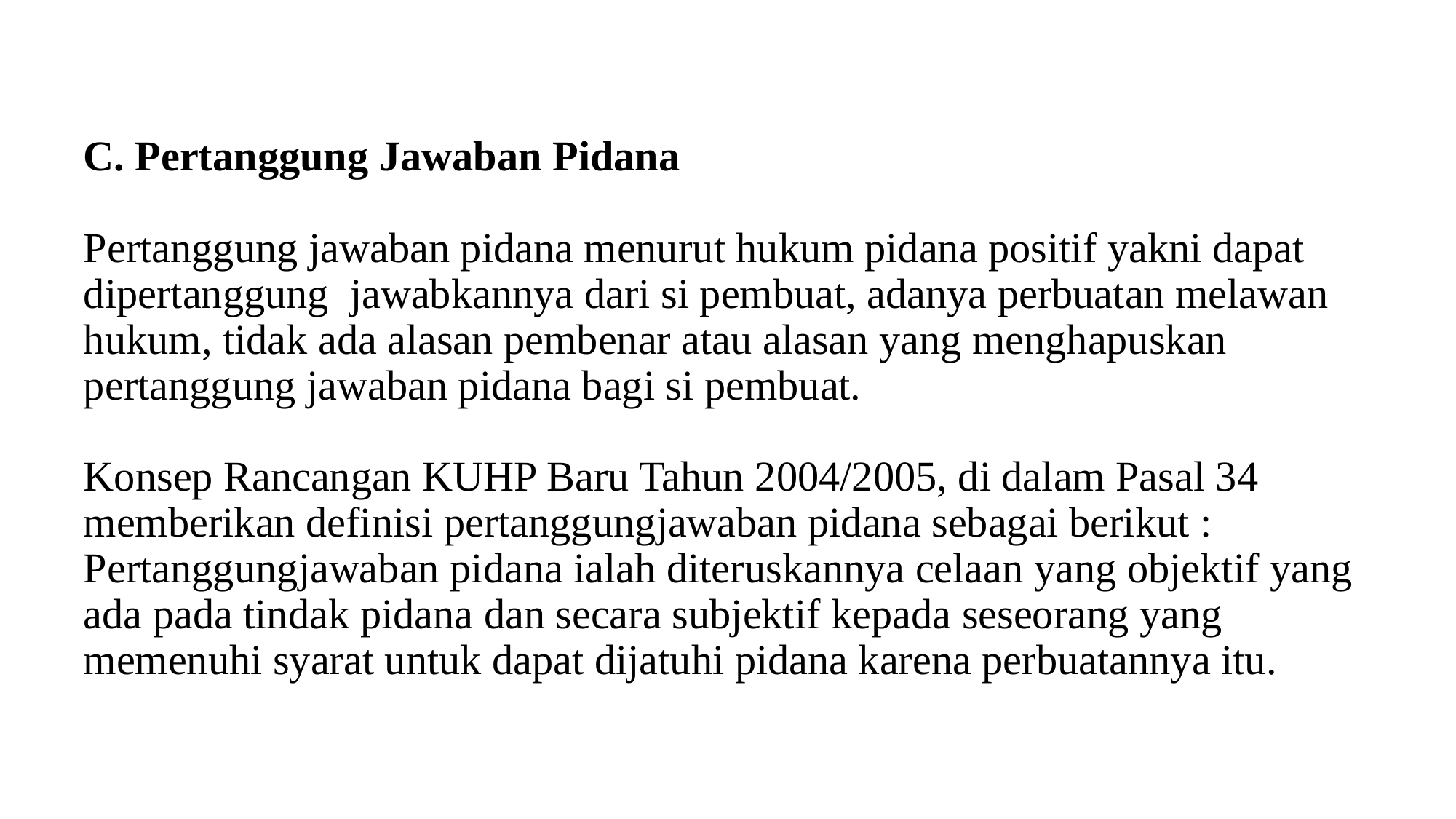

# C. Pertanggung Jawaban Pidana Pertanggung jawaban pidana menurut hukum pidana positif yakni dapat dipertanggung  jawabkannya dari si pembuat, adanya perbuatan melawan hukum, tidak ada alasan pembenar atau alasan yang menghapuskan pertanggung jawaban pidana bagi si pembuat. Konsep Rancangan KUHP Baru Tahun 2004/2005, di dalam Pasal 34 memberikan definisi pertanggungjawaban pidana sebagai berikut : Pertanggungjawaban pidana ialah diteruskannya celaan yang objektif yang ada pada tindak pidana dan secara subjektif kepada seseorang yang memenuhi syarat untuk dapat dijatuhi pidana karena perbuatannya itu.